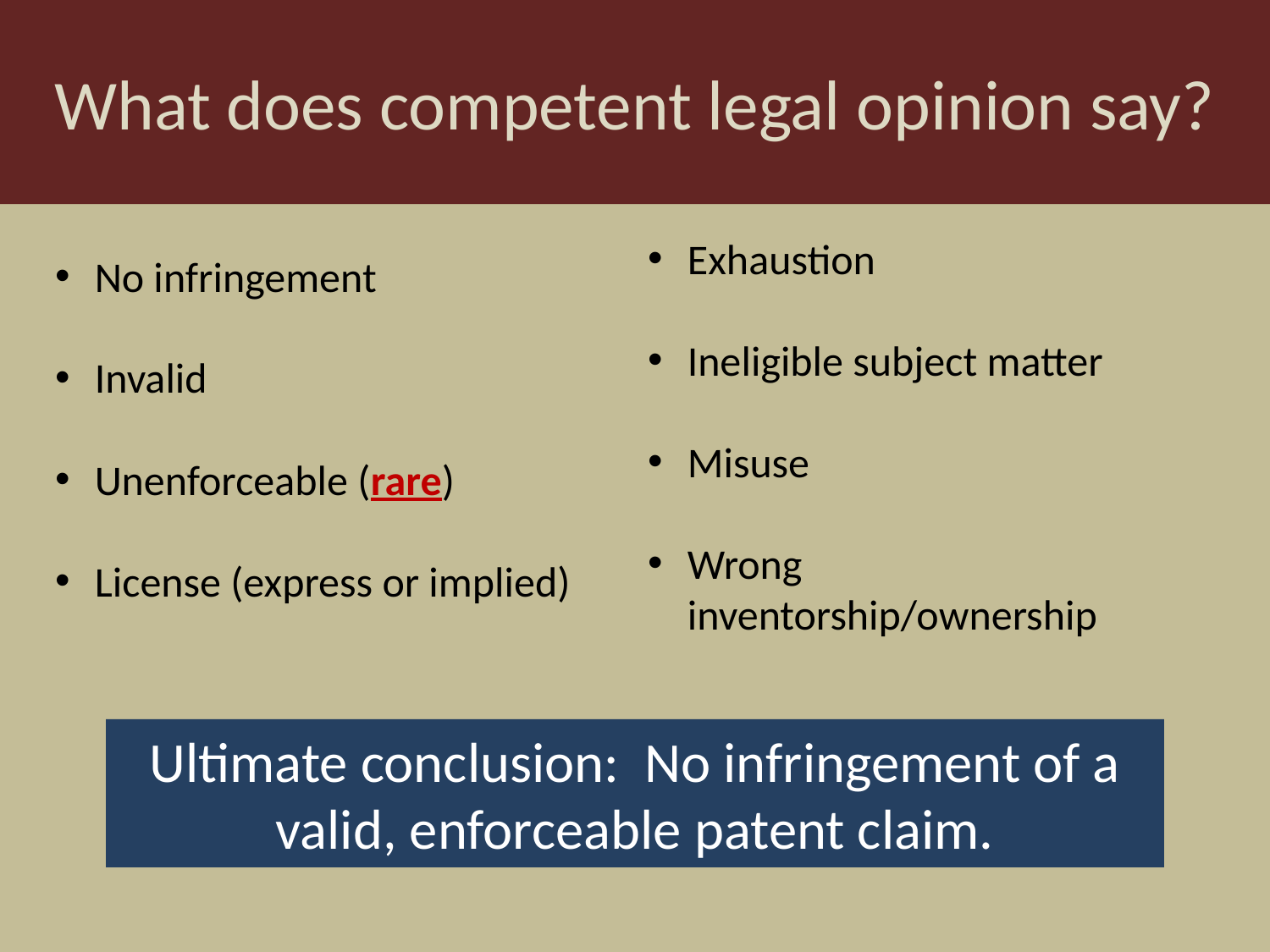

What does competent legal opinion say?
Exhaustion

Ineligible subject matter

Misuse

Wrong inventorship/ownership
No infringement

Invalid

Unenforceable (rare)

License (express or implied)
Ultimate conclusion:  No infringement of a valid, enforceable patent claim.